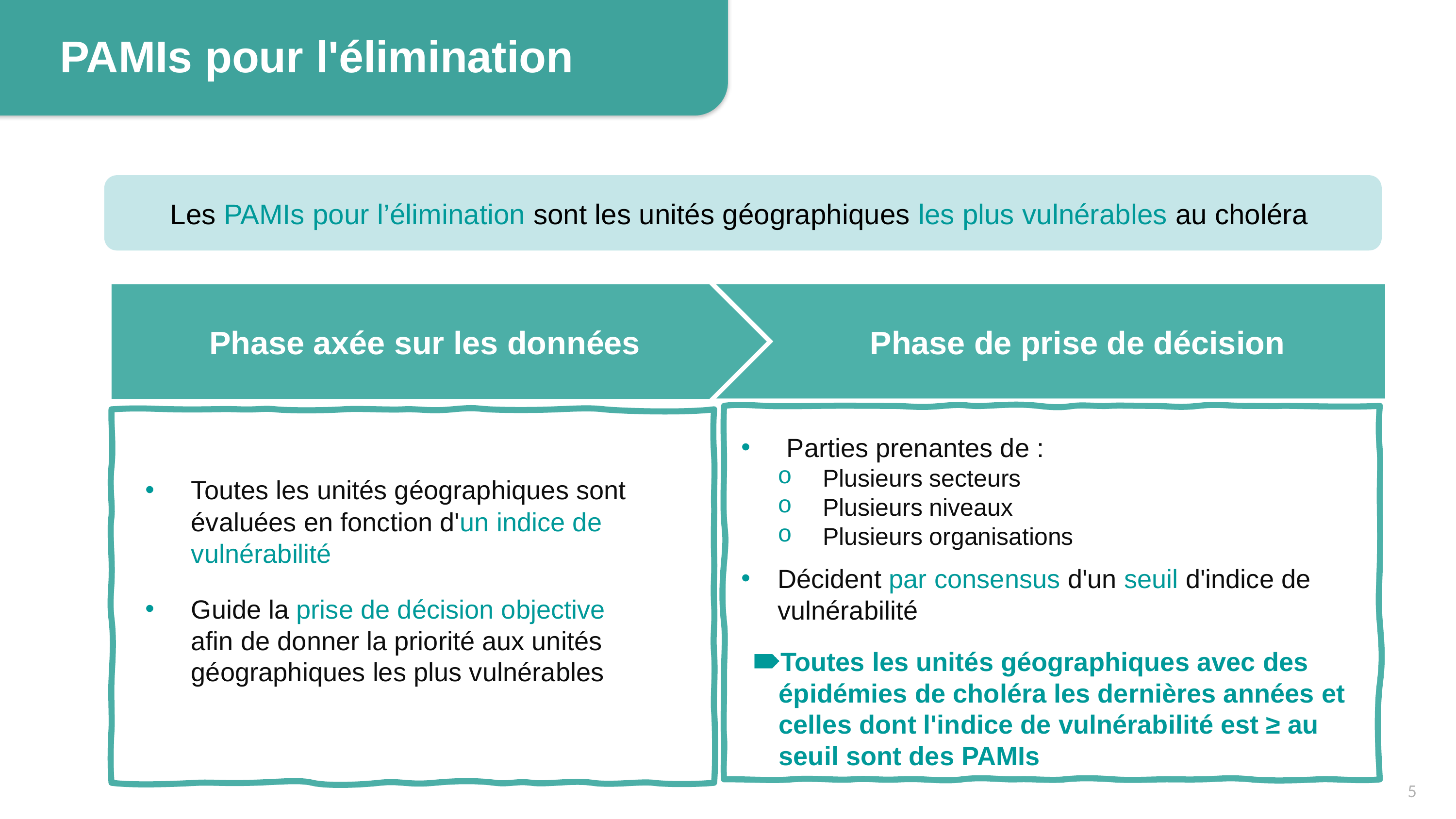

PAMIs pour l'élimination

Les PAMIs pour l’élimination sont les unités géographiques les plus vulnérables au choléra

Phase de prise de décision

Parties prenantes de :
Plusieurs secteurs
Plusieurs niveaux
Plusieurs organisations
Décident par consensus d'un seuil d'indice de vulnérabilité
Toutes les unités géographiques avec des épidémies de choléra les dernières années et celles dont l'indice de vulnérabilité est ≥ au seuil sont des PAMIs
Phase axée sur les données

Toutes les unités géographiques sont évaluées en fonction d'un indice de vulnérabilité
Guide la prise de décision objective afin de donner la priorité aux unités géographiques les plus vulnérables
5